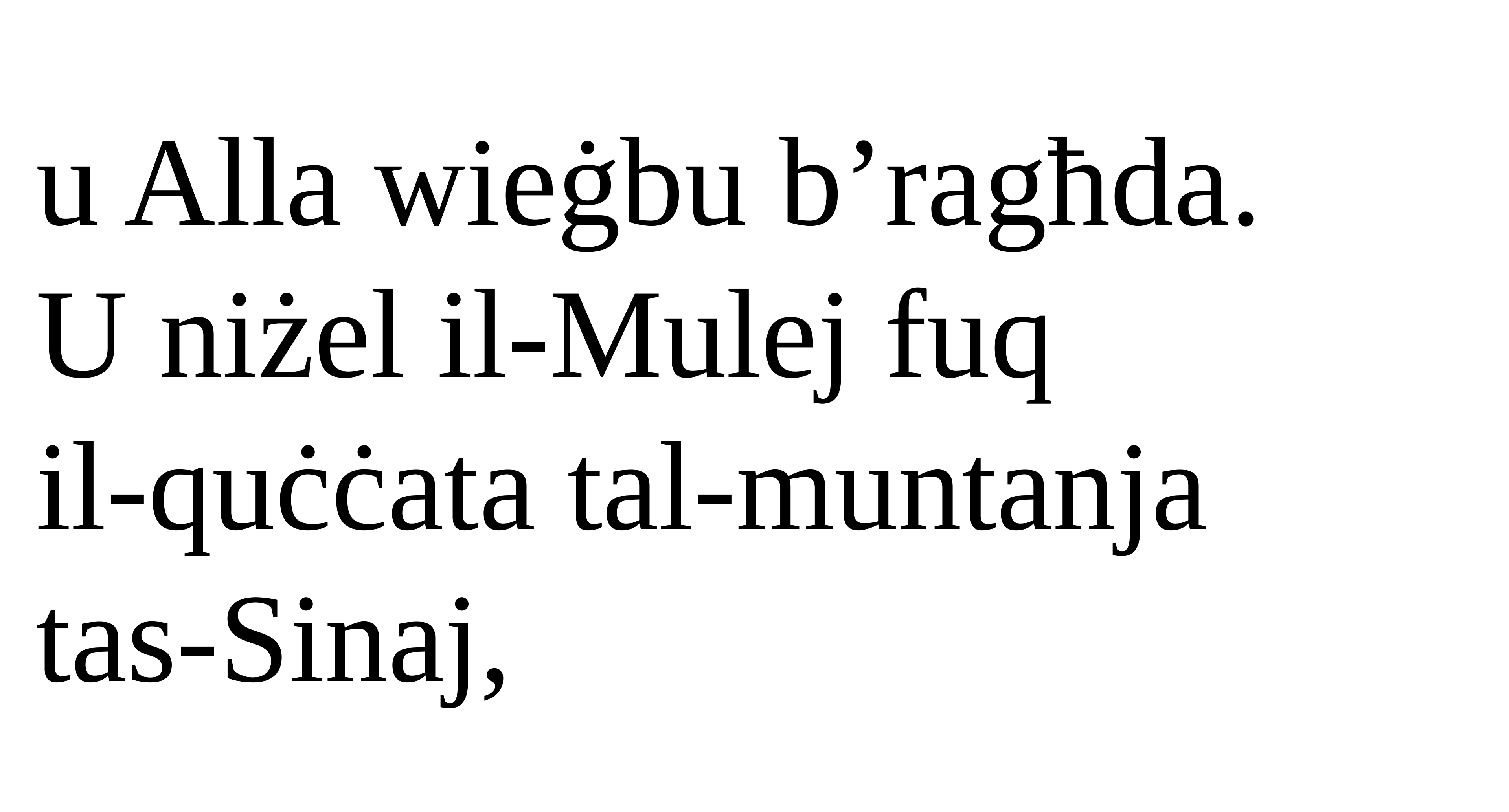

u Alla wieġbu b’ragħda.
U niżel il-Mulej fuq
il-quċċata tal-muntanja
tas-Sinaj,